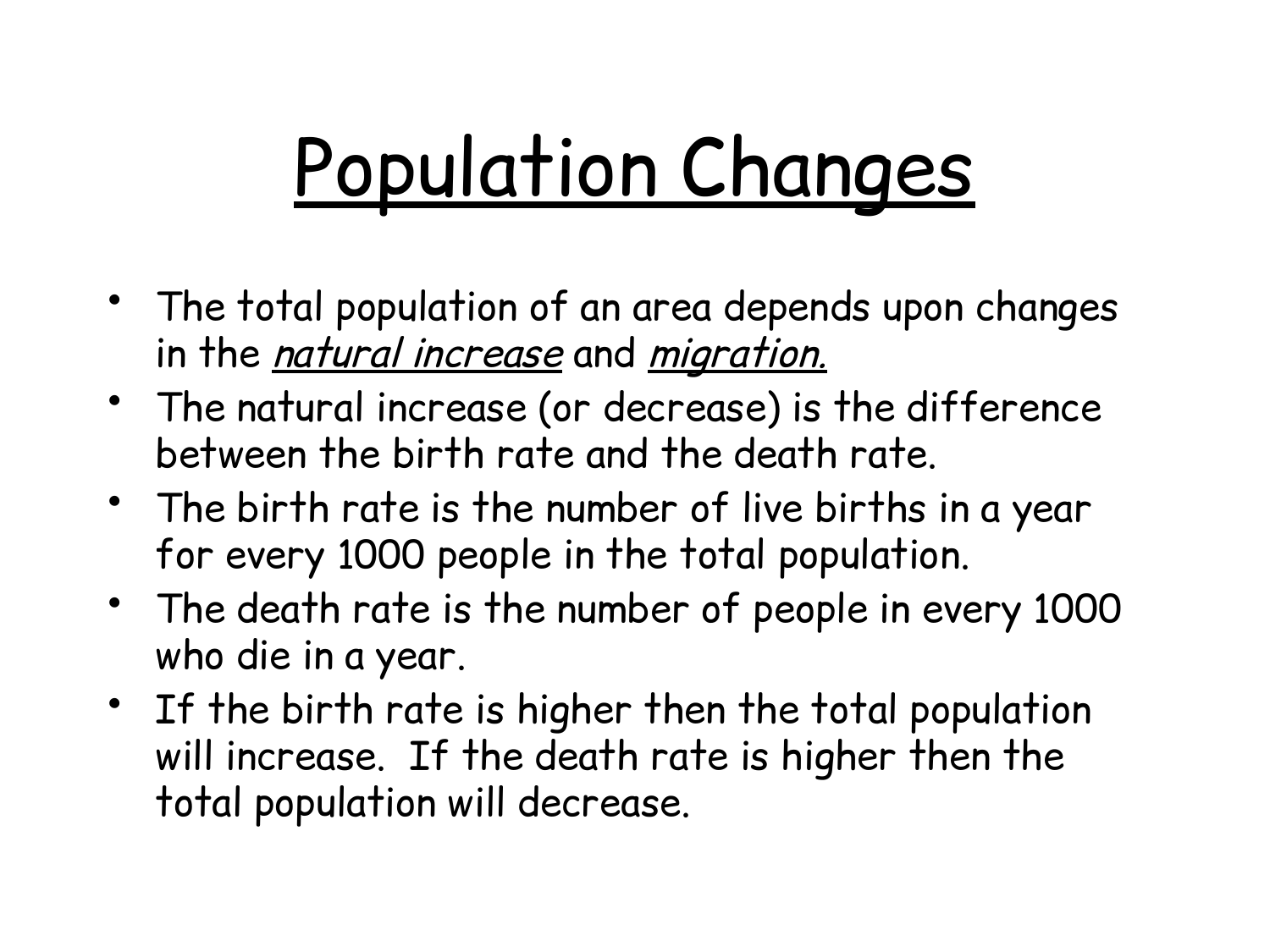

# Population Changes
The total population of an area depends upon changes in the natural increase and migration.
The natural increase (or decrease) is the difference between the birth rate and the death rate.
The birth rate is the number of live births in a year for every 1000 people in the total population.
The death rate is the number of people in every 1000 who die in a year.
If the birth rate is higher then the total population will increase.  If the death rate is higher then the total population will decrease.